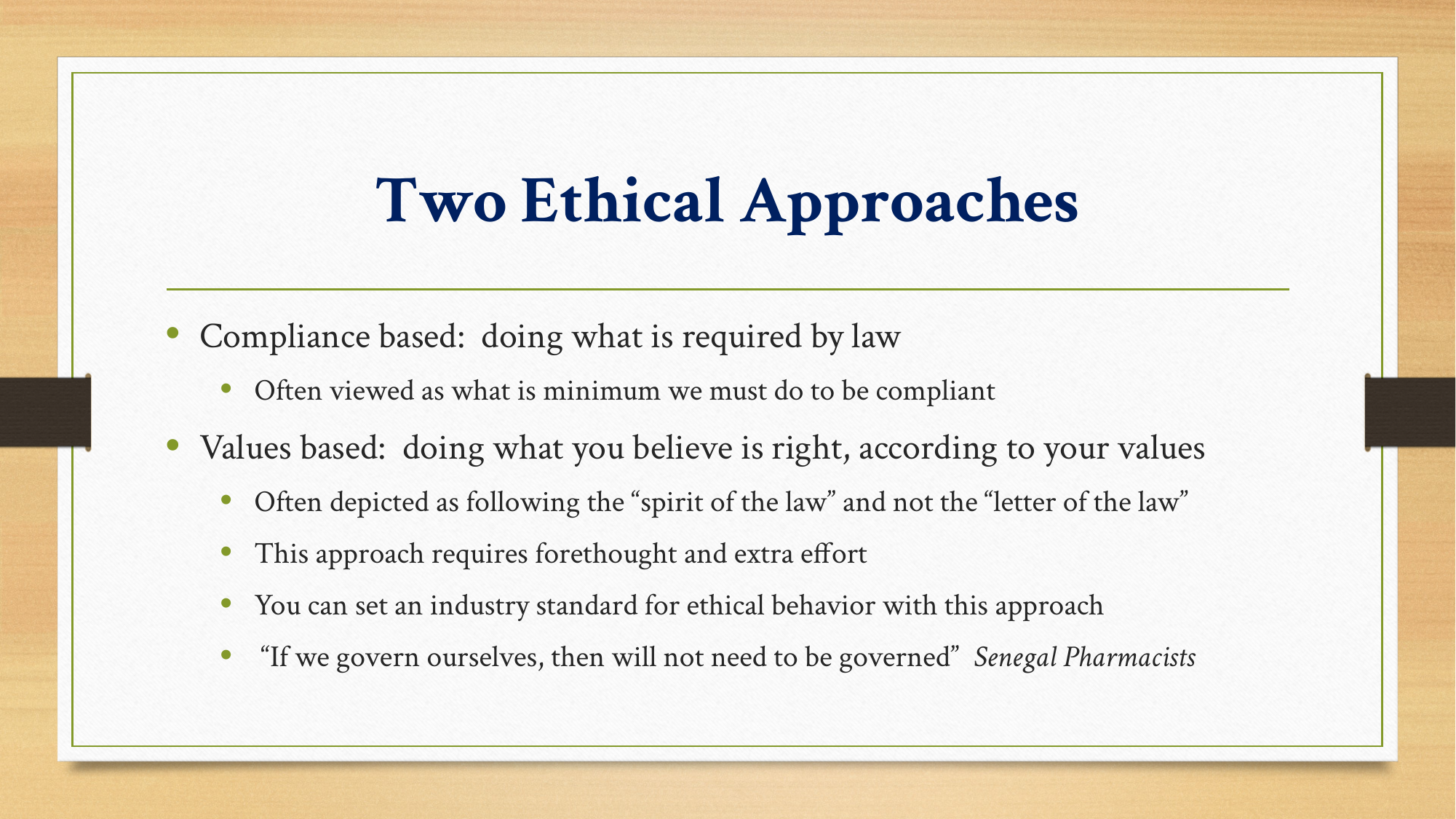

# Two Ethical Approaches
Compliance based:  doing what is required by law
Often viewed as what is minimum we must do to be compliant
Values based:  doing what you believe is right, according to your values
Often depicted as following the “spirit of the law” and not the “letter of the law”
This approach requires forethought and extra effort
You can set an industry standard for ethical behavior with this approach
 “If we govern ourselves, then will not need to be governed”  Senegal Pharmacists